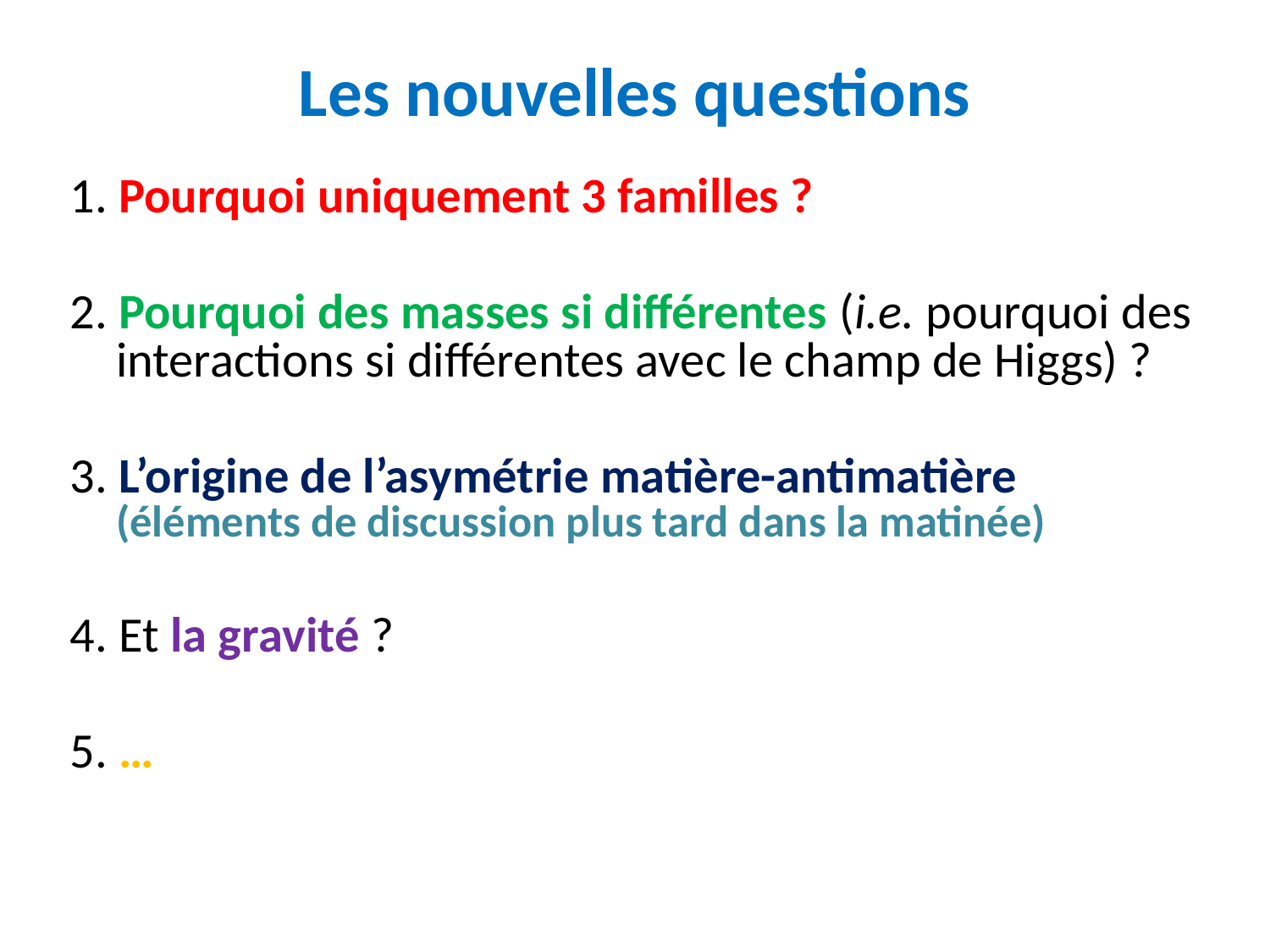

# Les nouvelles questions
1. Pourquoi uniquement 3 familles ?

2. Pourquoi des masses si différentes (i.e. pourquoi des interactions si différentes avec le champ de Higgs) ?

3. L’origine de l’asymétrie matière-antimatière  (éléments de discussion plus tard dans la matinée)

4. Et la gravité ?

5. …
52